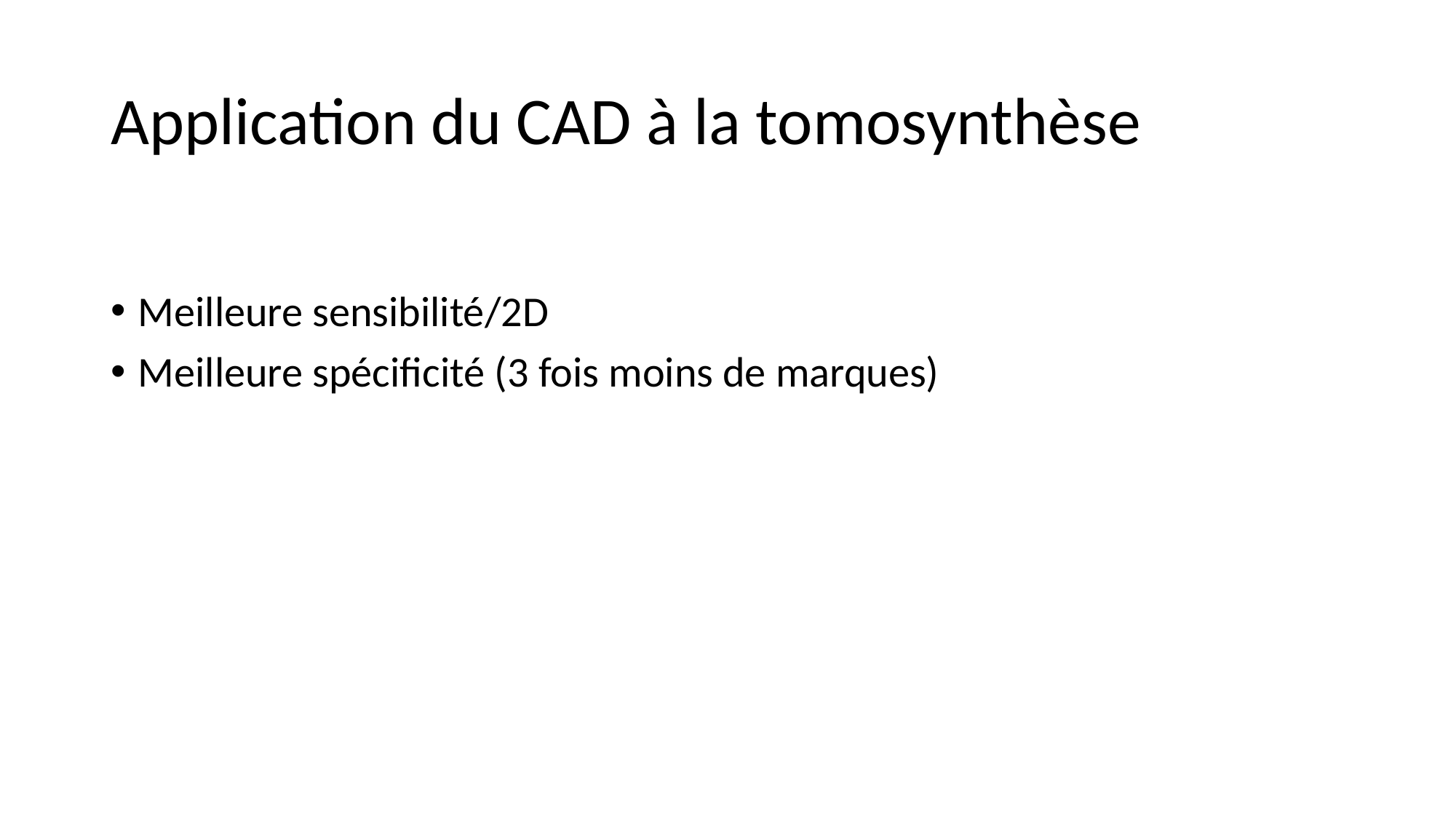

# Application du CAD à la tomosynthèse

Meilleure sensibilité/2D
Meilleure spécificité (3 fois moins de marques)